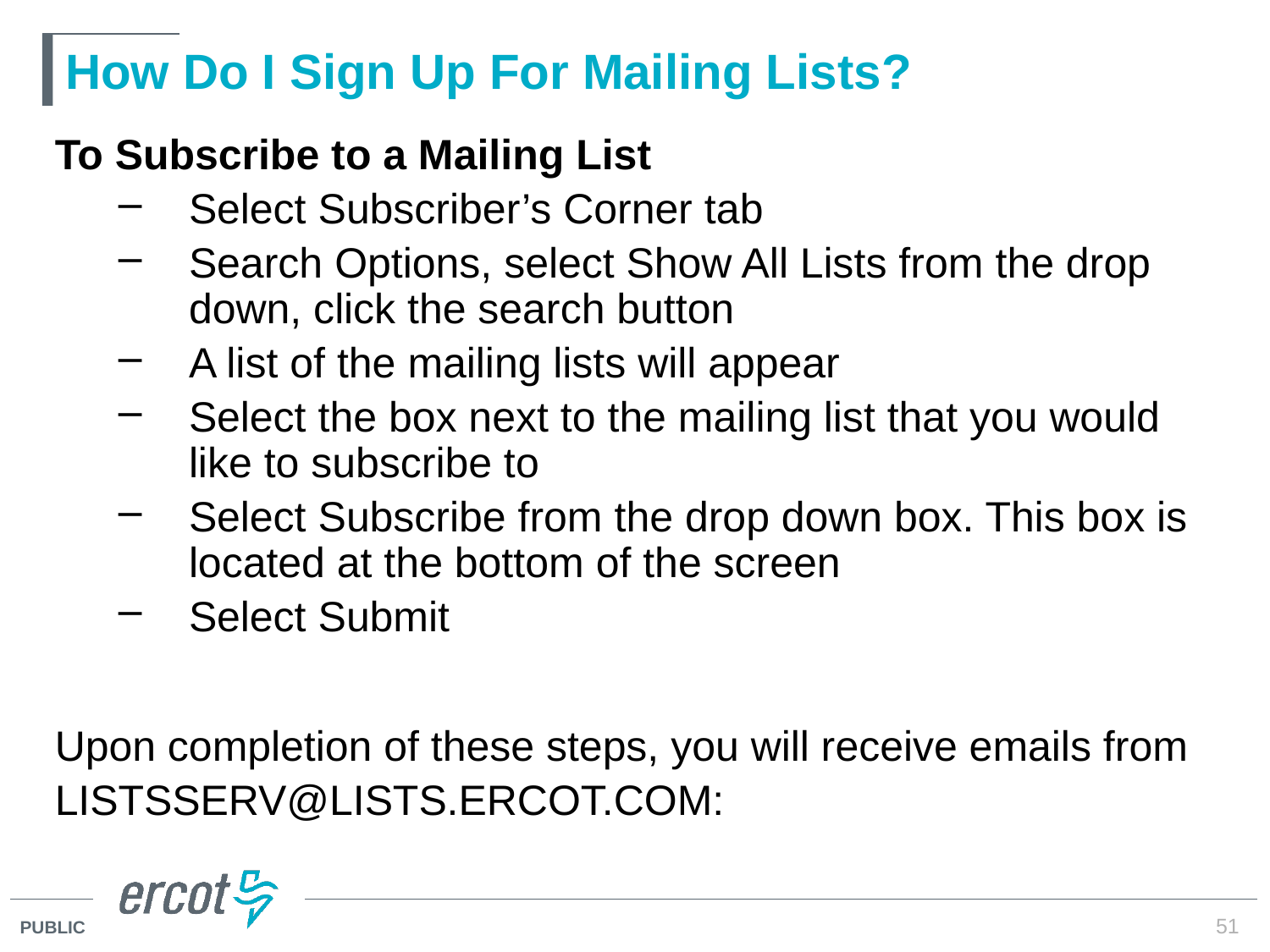

# How Do I Sign Up For Mailing Lists?
To Subscribe to a Mailing List
Select Subscriber’s Corner tab
Search Options, select Show All Lists from the drop down, click the search button
A list of the mailing lists will appear
Select the box next to the mailing list that you would like to subscribe to
Select Subscribe from the drop down box. This box is located at the bottom of the screen
Select Submit

Upon completion of these steps, you will receive emails from
LISTSSERV@LISTS.ERCOT.COM:
51